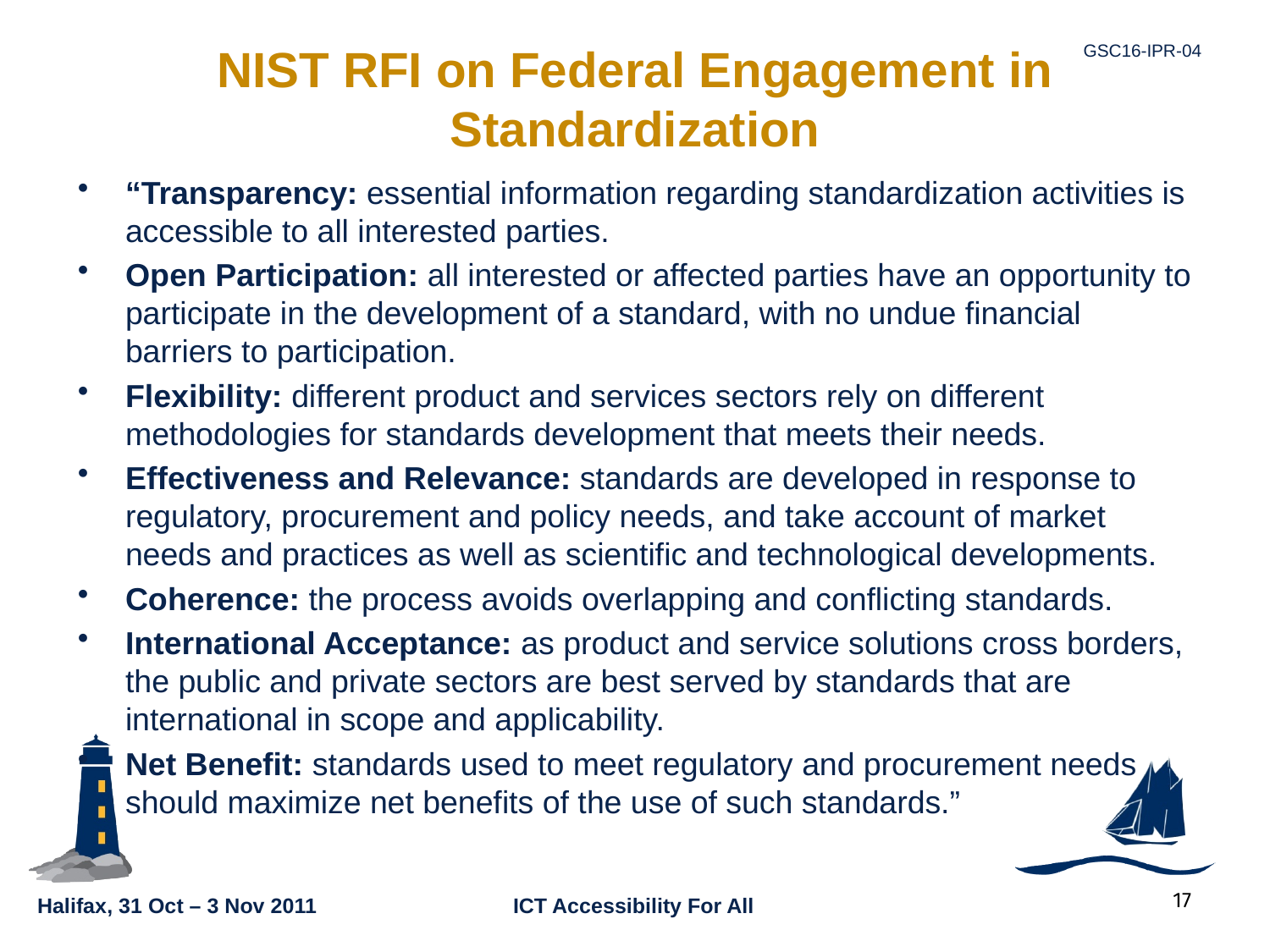

GSC16-IPR-04
# NIST RFI on Federal Engagement in Standardization
“Transparency: essential information regarding standardization activities is accessible to all interested parties.
Open Participation: all interested or affected parties have an opportunity to participate in the development of a standard, with no undue financial barriers to participation.
Flexibility: different product and services sectors rely on different methodologies for standards development that meets their needs.
Effectiveness and Relevance: standards are developed in response to regulatory, procurement and policy needs, and take account of market needs and practices as well as scientific and technological developments.
Coherence: the process avoids overlapping and conflicting standards.
International Acceptance: as product and service solutions cross borders, the public and private sectors are best served by standards that are international in scope and applicability.
Net Benefit: standards used to meet regulatory and procurement needs should maximize net benefits of the use of such standards.”

17